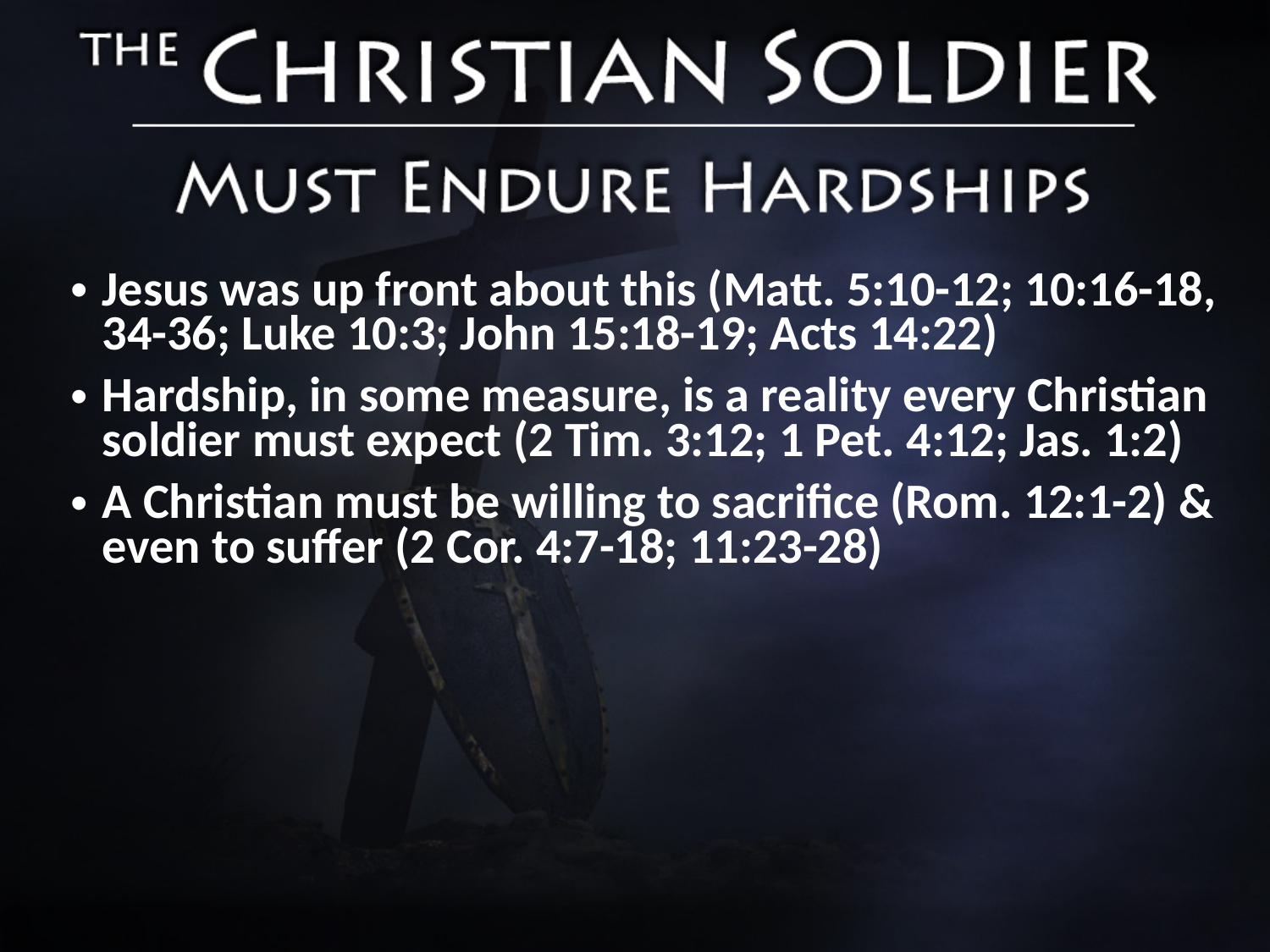

Jesus was up front about this (Matt. 5:10-12; 10:16-18, 34-36; Luke 10:3; John 15:18-19; Acts 14:22)
Hardship, in some measure, is a reality every Christian soldier must expect (2 Tim. 3:12; 1 Pet. 4:12; Jas. 1:2)
A Christian must be willing to sacrifice (Rom. 12:1-2) & even to suffer (2 Cor. 4:7-18; 11:23-28)